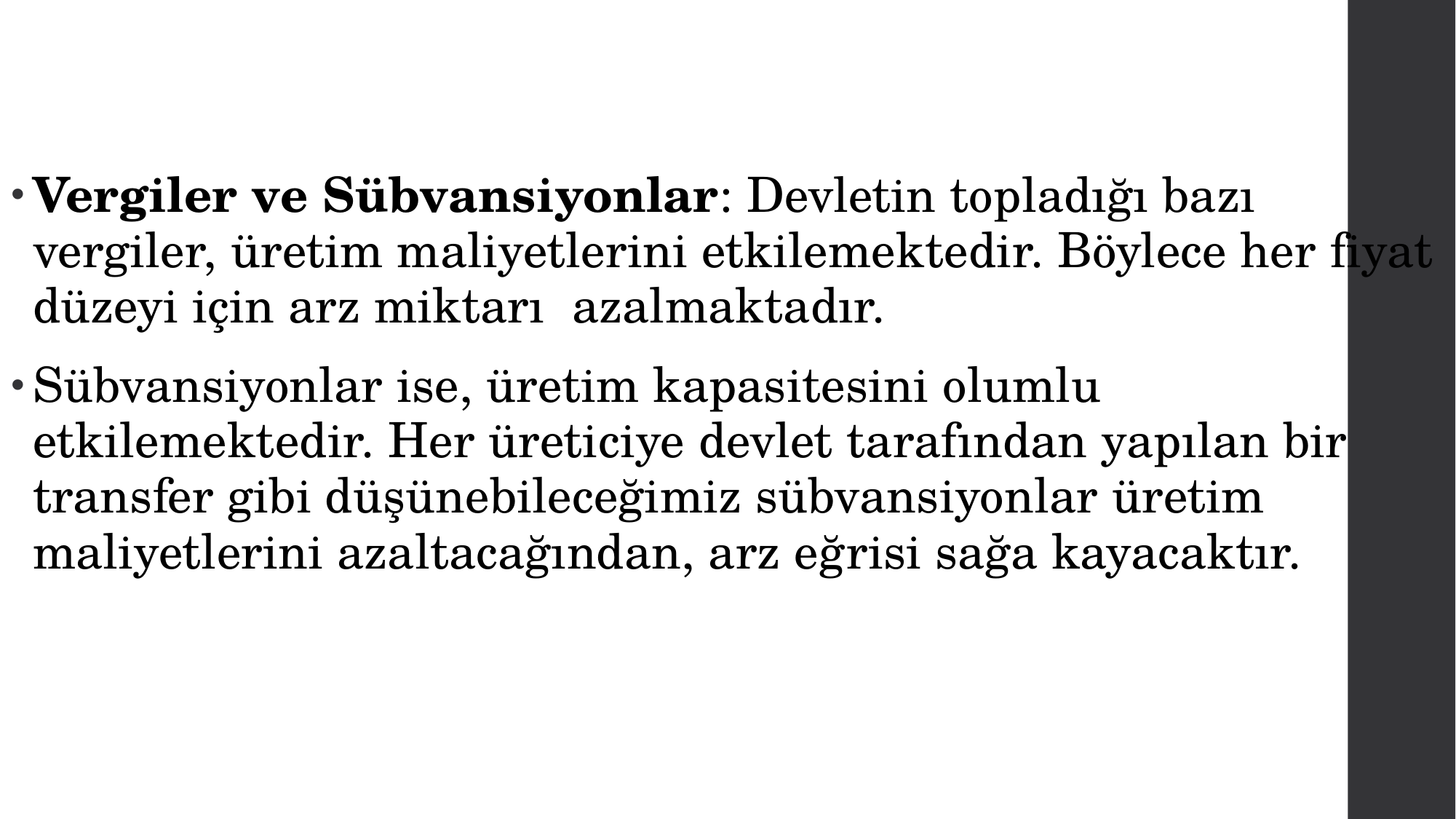

Vergiler ve Sübvansiyonlar: Devletin topladığı bazı vergiler, üretim maliyetlerini etkilemektedir. Böylece her fiyat düzeyi için arz miktarı  azalmaktadır.
Sübvansiyonlar ise, üretim kapasitesini olumlu etkilemektedir. Her üreticiye devlet tarafından yapılan bir transfer gibi düşünebileceğimiz sübvansiyonlar üretim maliyetlerini azaltacağından, arz eğrisi sağa kayacaktır.